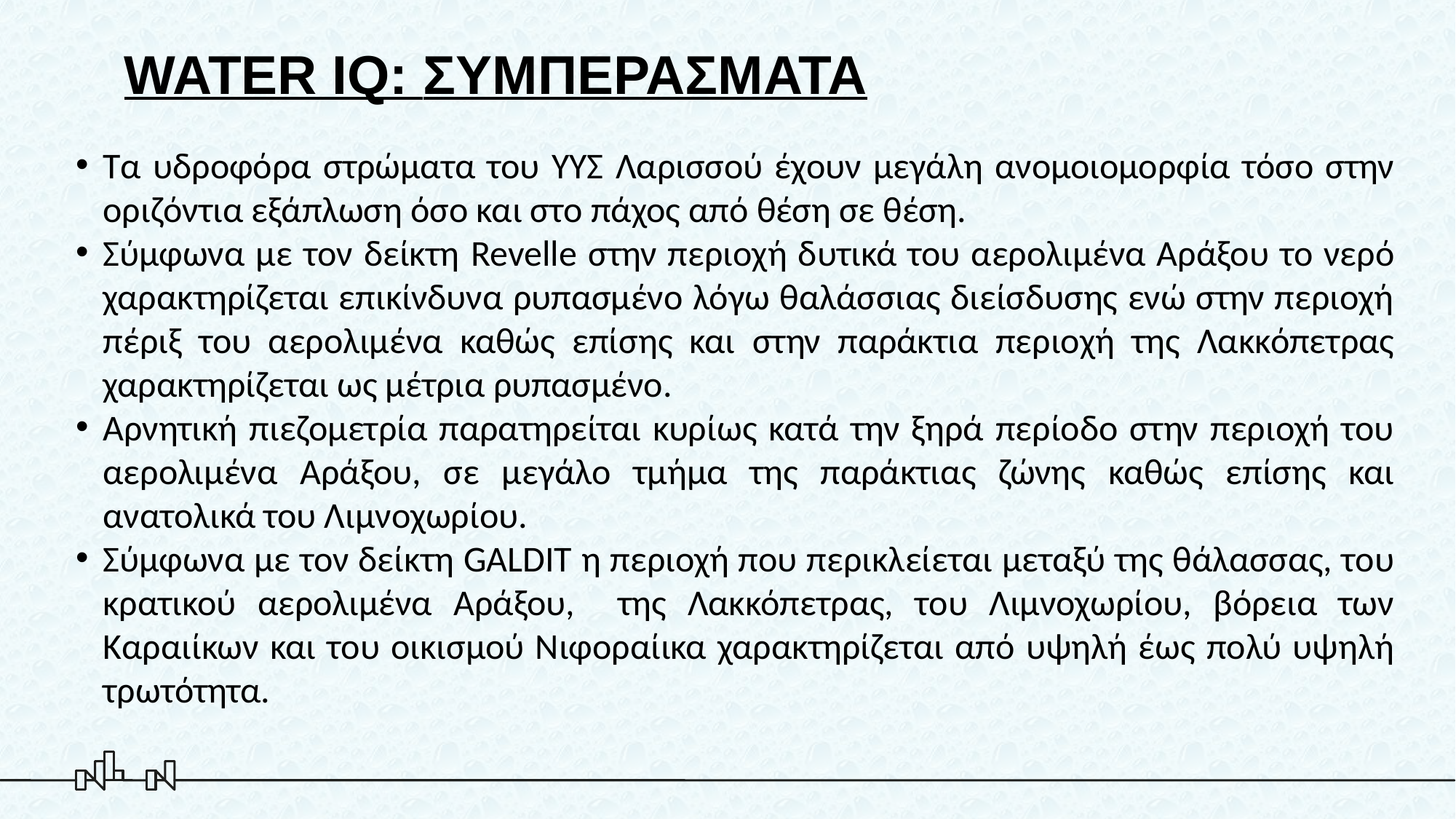

# WATER IQ: ΣΥΜΠΕΡΑΣΜΑΤΑ
Τα υδροφόρα στρώματα του ΥΥΣ Λαρισσού έχουν μεγάλη ανομοιομορφία τόσο στην οριζόντια εξάπλωση όσο και στο πάχος από θέση σε θέση.
Σύμφωνα με τον δείκτη Revelle στην περιοχή δυτικά του αερολιμένα Αράξου το νερό χαρακτηρίζεται επικίνδυνα ρυπασμένο λόγω θαλάσσιας διείσδυσης ενώ στην περιοχή πέριξ του αερολιμένα καθώς επίσης και στην παράκτια περιοχή της Λακκόπετρας χαρακτηρίζεται ως μέτρια ρυπασμένο.
Αρνητική πιεζομετρία παρατηρείται κυρίως κατά την ξηρά περίοδο στην περιοχή του αερολιμένα Αράξου, σε μεγάλο τμήμα της παράκτιας ζώνης καθώς επίσης και ανατολικά του Λιμνοχωρίου.
Σύμφωνα με τον δείκτη GALDIT η περιοχή που περικλείεται μεταξύ της θάλασσας, του κρατικού αερολιμένα Αράξου,  της Λακκόπετρας, του Λιμνοχωρίου, βόρεια των Καραιίκων και του οικισμού Νιφοραίικα χαρακτηρίζεται από υψηλή έως πολύ υψηλή τρωτότητα.